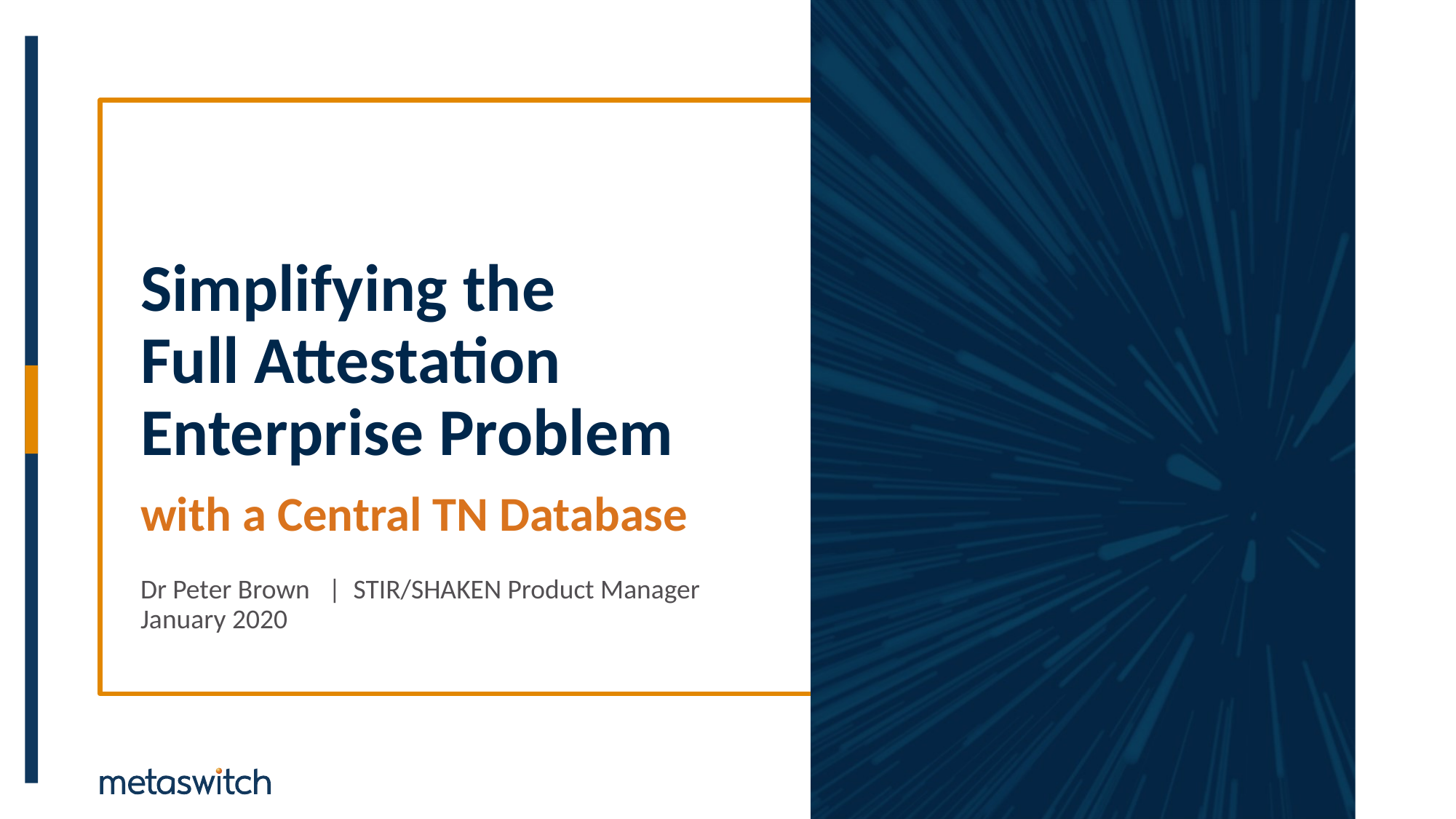

# Simplifying the Full Attestation Enterprise Problem
with a Central TN Database
Dr Peter Brown   |  STIR/SHAKEN Product Manager
January 2020